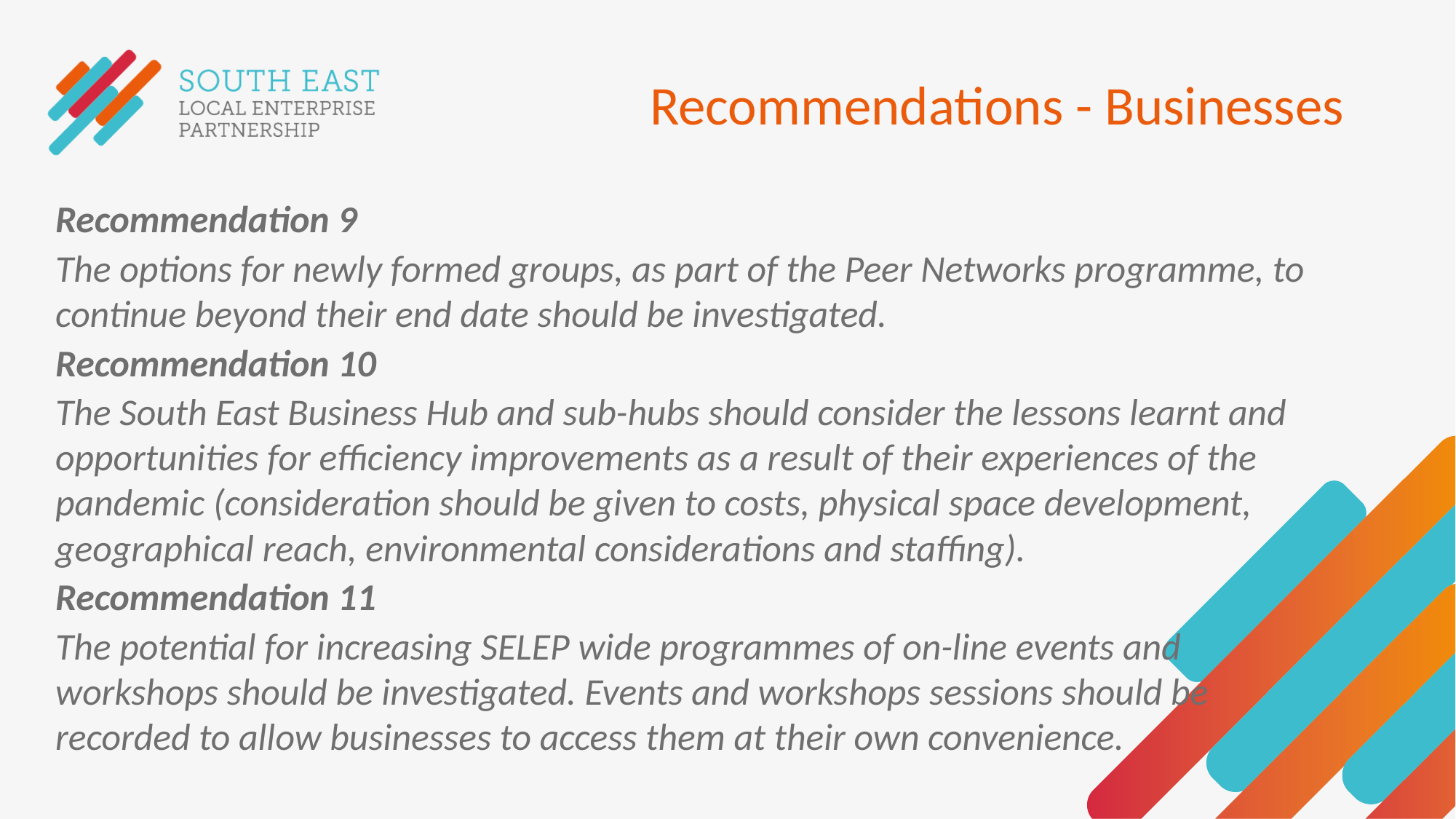

# Recommendations - Businesses
Recommendation 9
The options for newly formed groups, as part of the Peer Networks programme, to continue beyond their end date should be investigated.
Recommendation 10
The South East Business Hub and sub-hubs should consider the lessons learnt and opportunities for efficiency improvements as a result of their experiences of the pandemic (consideration should be given to costs, physical space development, geographical reach, environmental considerations and staffing).
Recommendation 11
The potential for increasing SELEP wide programmes of on-line events and workshops should be investigated. Events and workshops sessions should be recorded to allow businesses to access them at their own convenience.